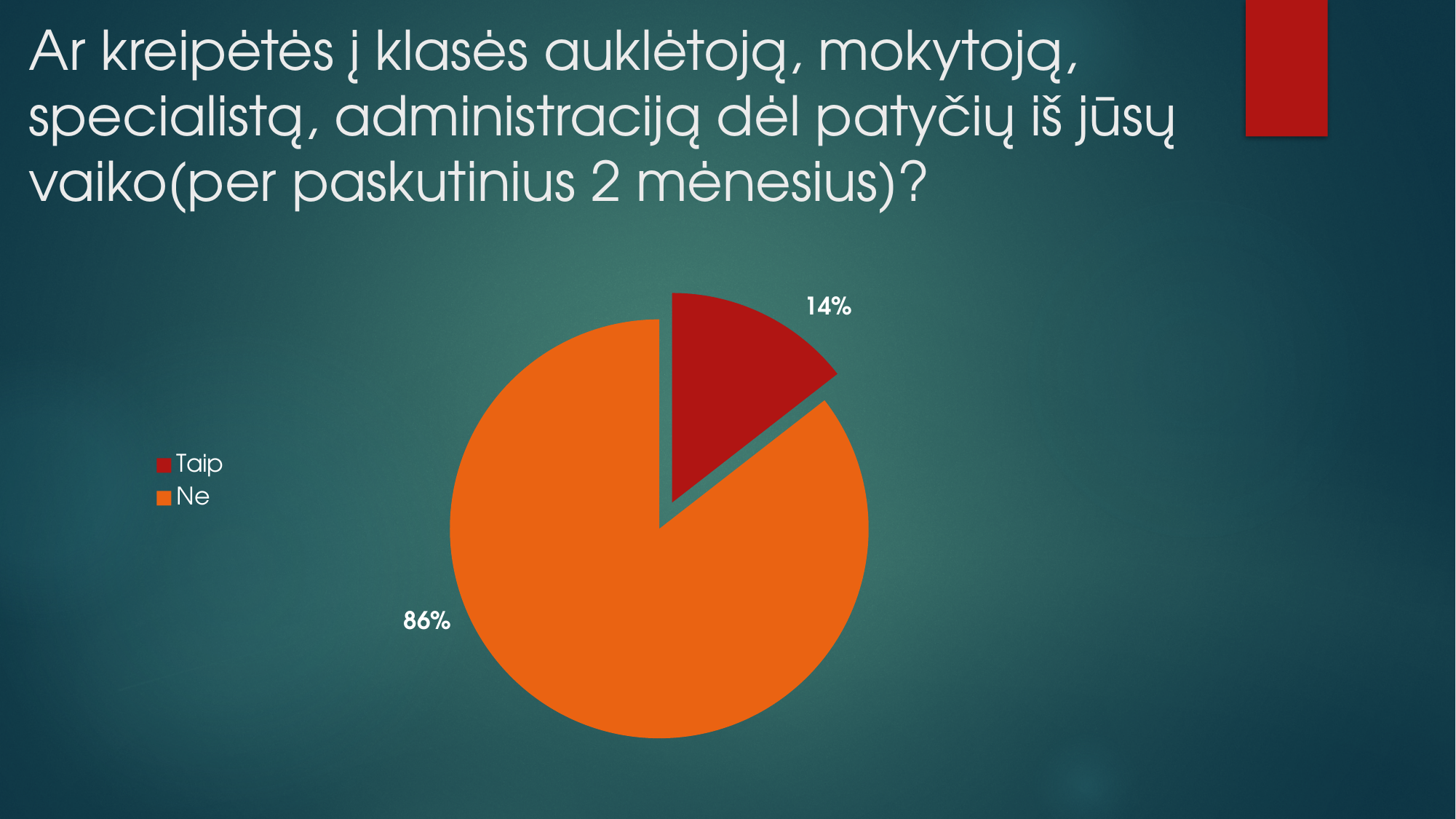

# Ar kreipėtės į klasės auklėtoją, mokytoją, specialistą, administraciją dėl patyčių iš jūsų vaiko(per paskutinius 2 mėnesius)?

### Chart

| Category | Stulpelis1 |
|---|---|
| Taip  | 21.0 |
| Ne | 124.0 |